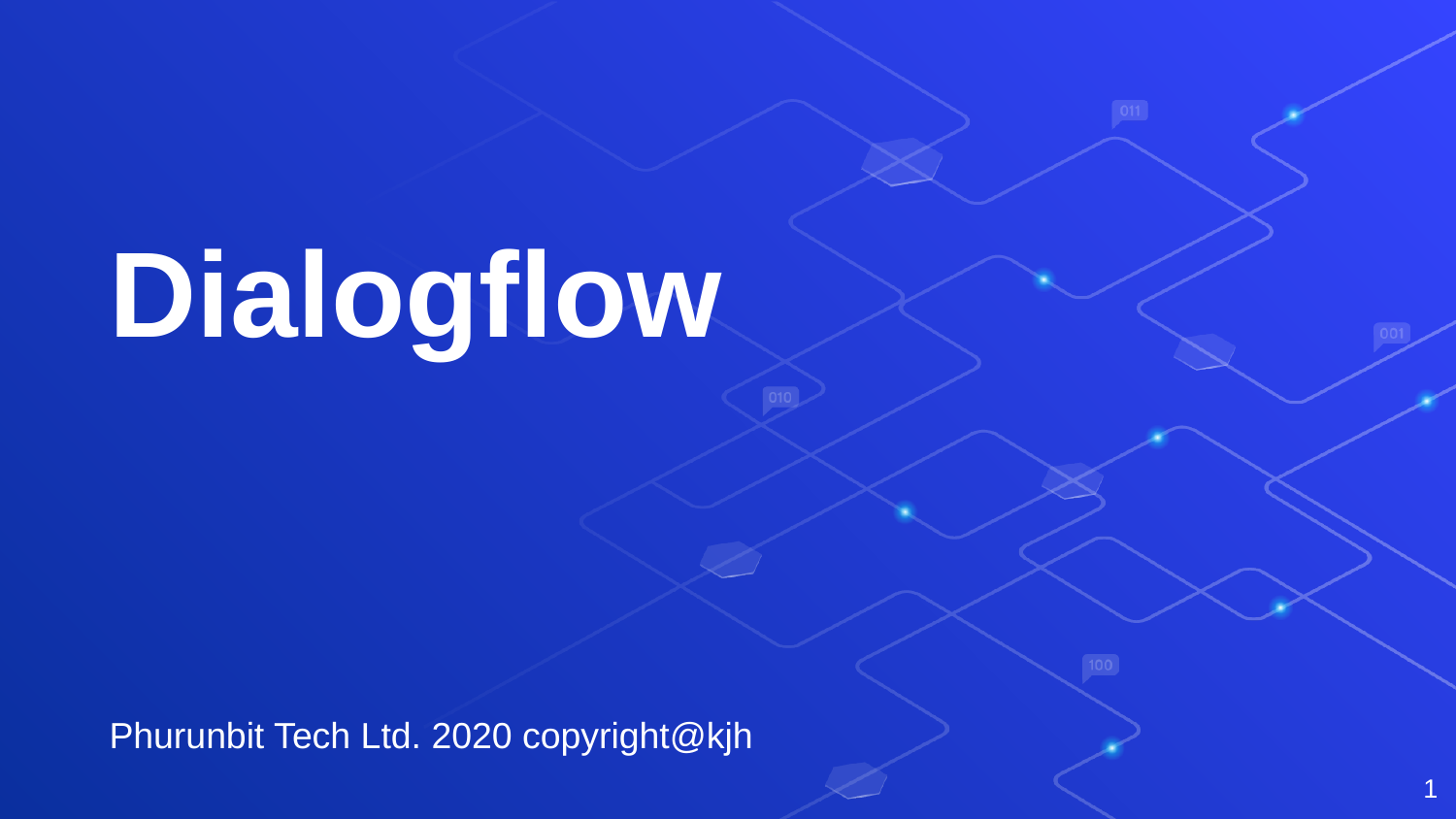

Dialogflow
Phurunbit Tech Ltd. 2020 copyright@kjh
1